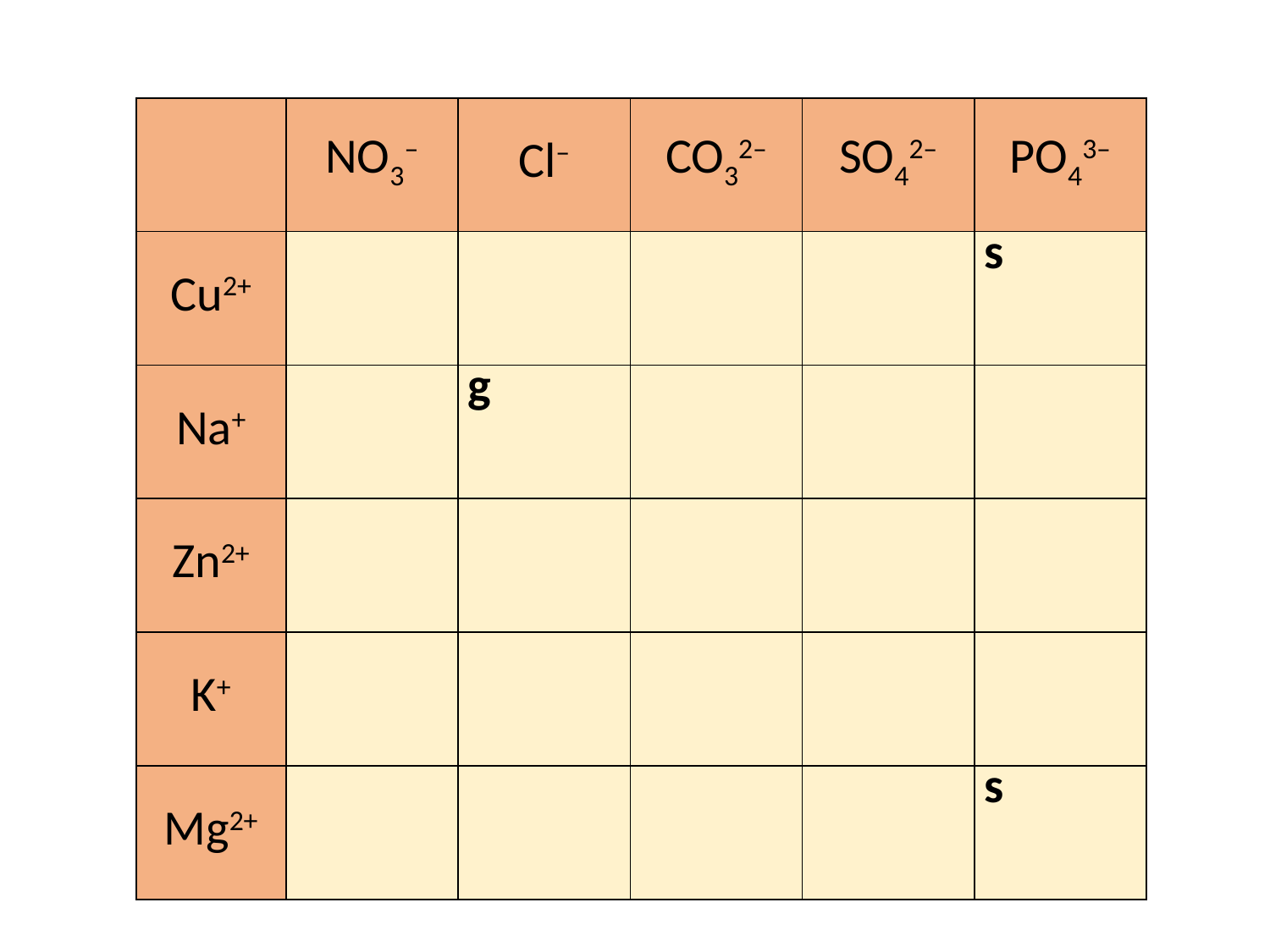

|  | NO3– | Cl– | CO32– | SO42– | PO43– |
| --- | --- | --- | --- | --- | --- |
| Cu2+ |  |  |  |  | s |
| Na+ |  | g |  |  |  |
| Zn2+ |  |  |  |  |  |
| K+ |  |  |  |  |  |
| Mg2+ |  |  |  |  | s |